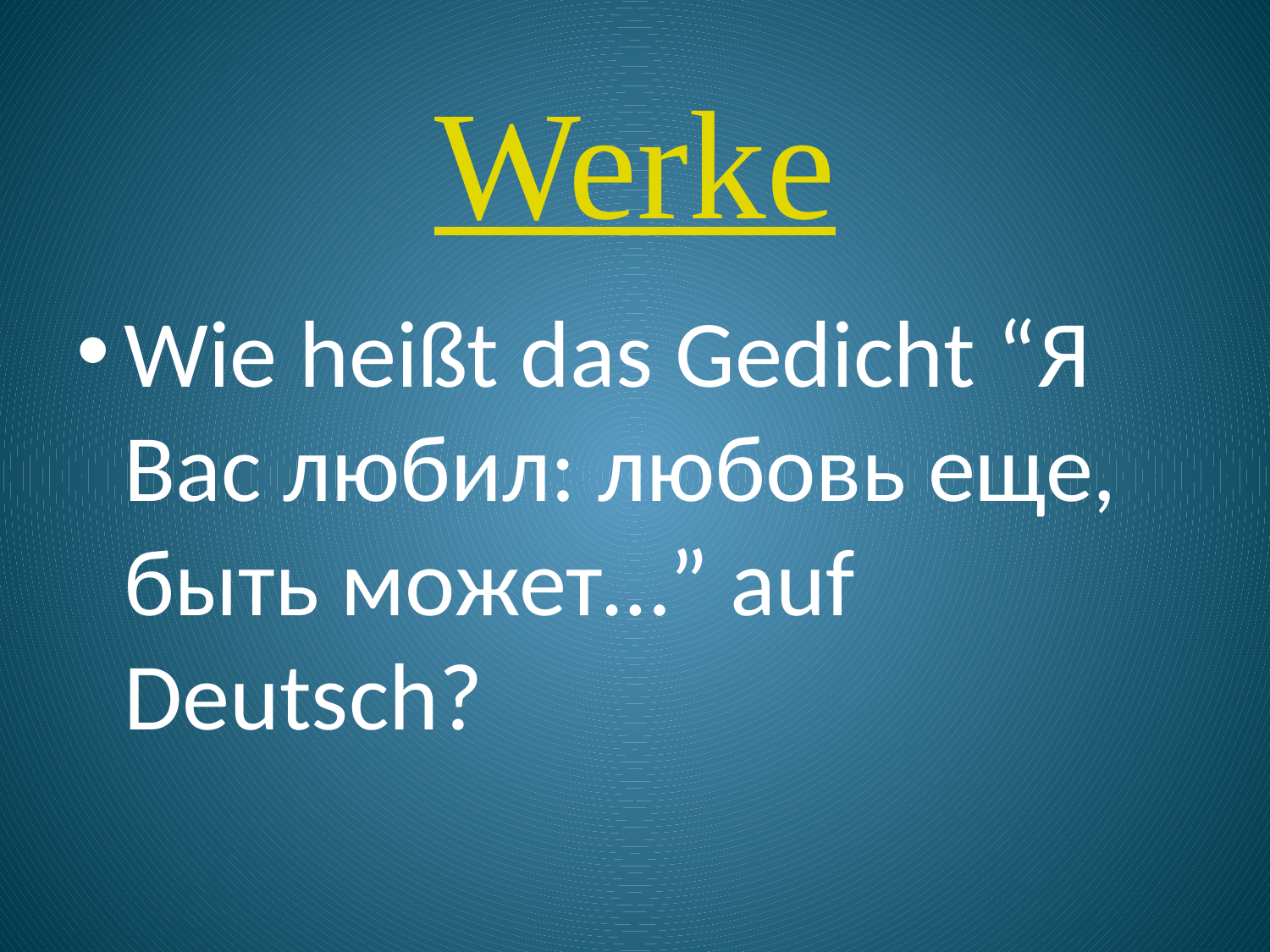

# Werke
Wie heißt das Gedicht “Я Вас любил: любовь еще, быть может…” auf Deutsch?